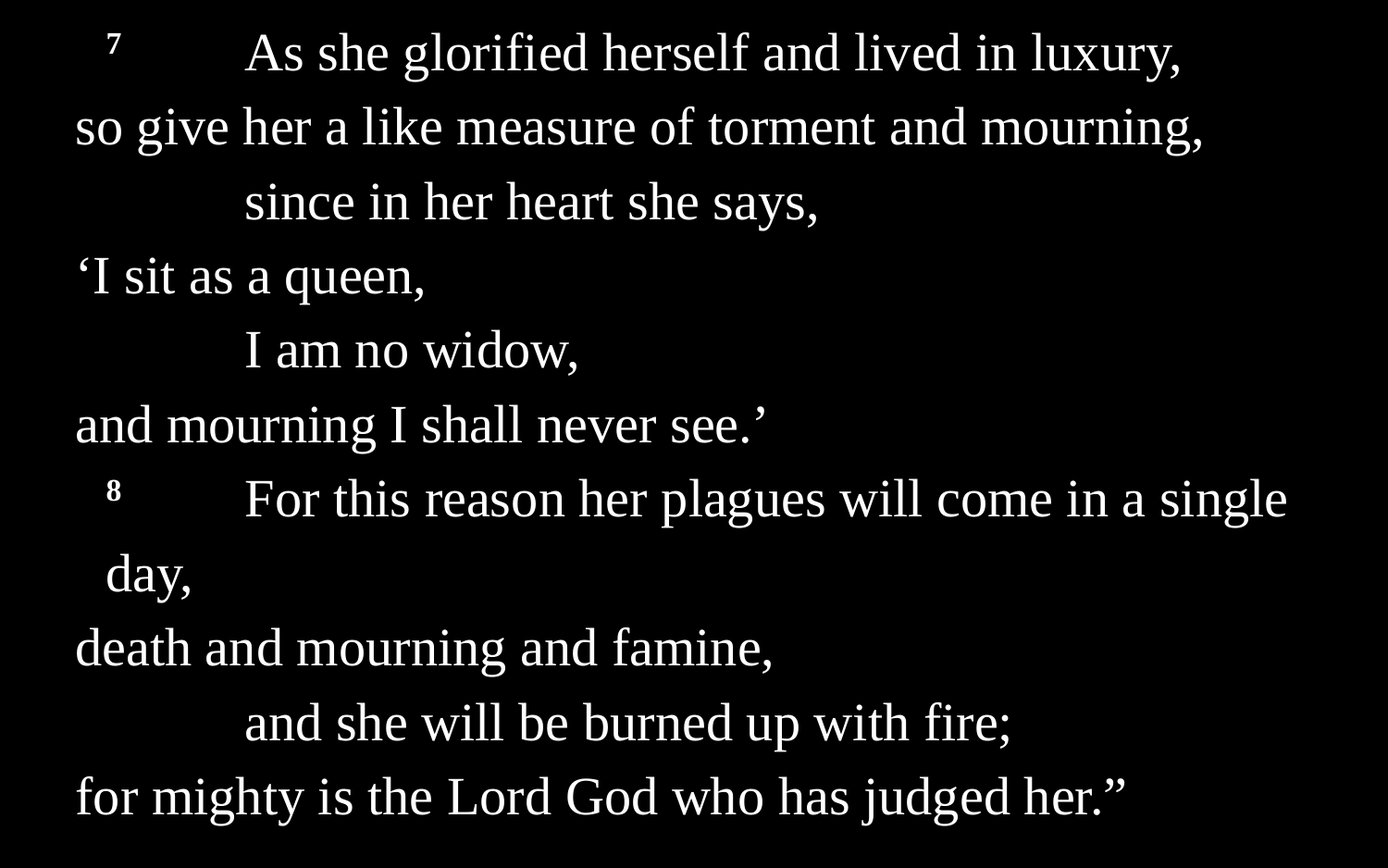

7 	As she glorified herself and lived in luxury,
so give her a like measure of torment and mourning,
		since in her heart she says,
‘I sit as a queen,
		I am no widow,
and mourning I shall never see.’
	8 	For this reason her plagues will come in a single day,
death and mourning and famine,
		and she will be burned up with fire;
for mighty is the Lord God who has judged her.”